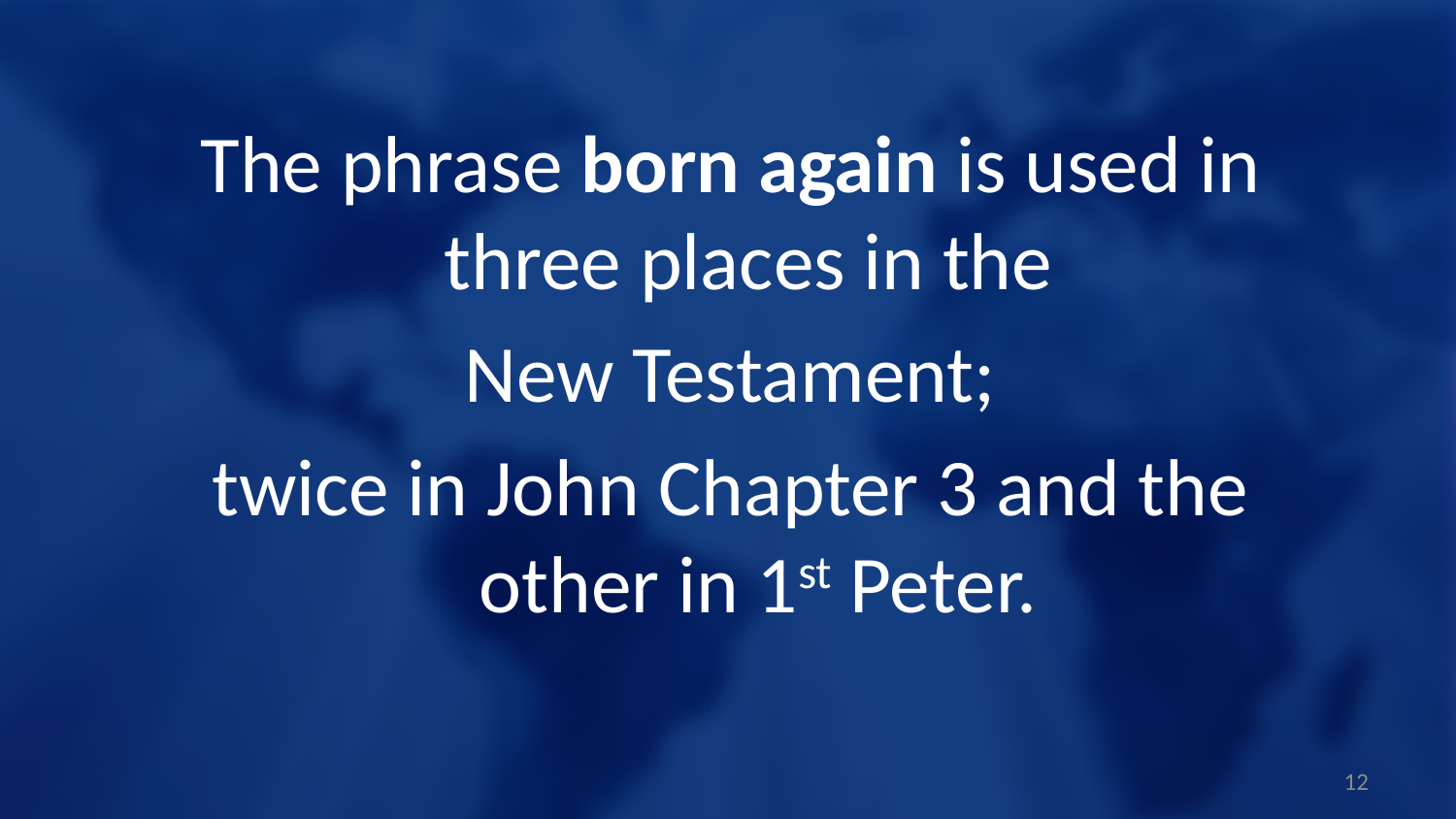

The phrase born again is used in three places in the
New Testament;
twice in John Chapter 3 and the other in 1st Peter.
12